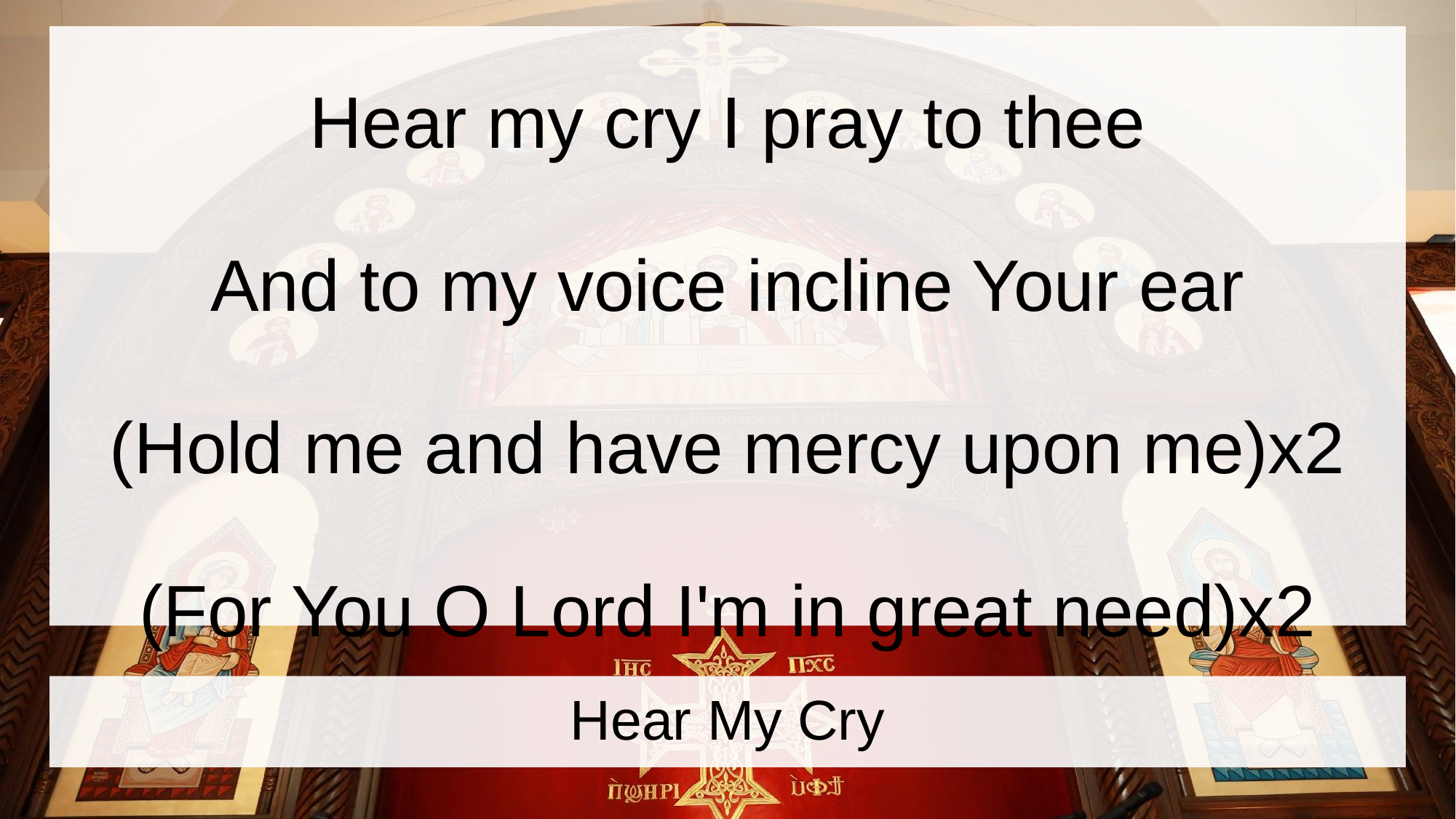

Hear my cry I pray to thee
And to my voice incline Your ear
(Hold me and have mercy upon me)x2
(For You O Lord I'm in great need)x2

# Hear My Cry